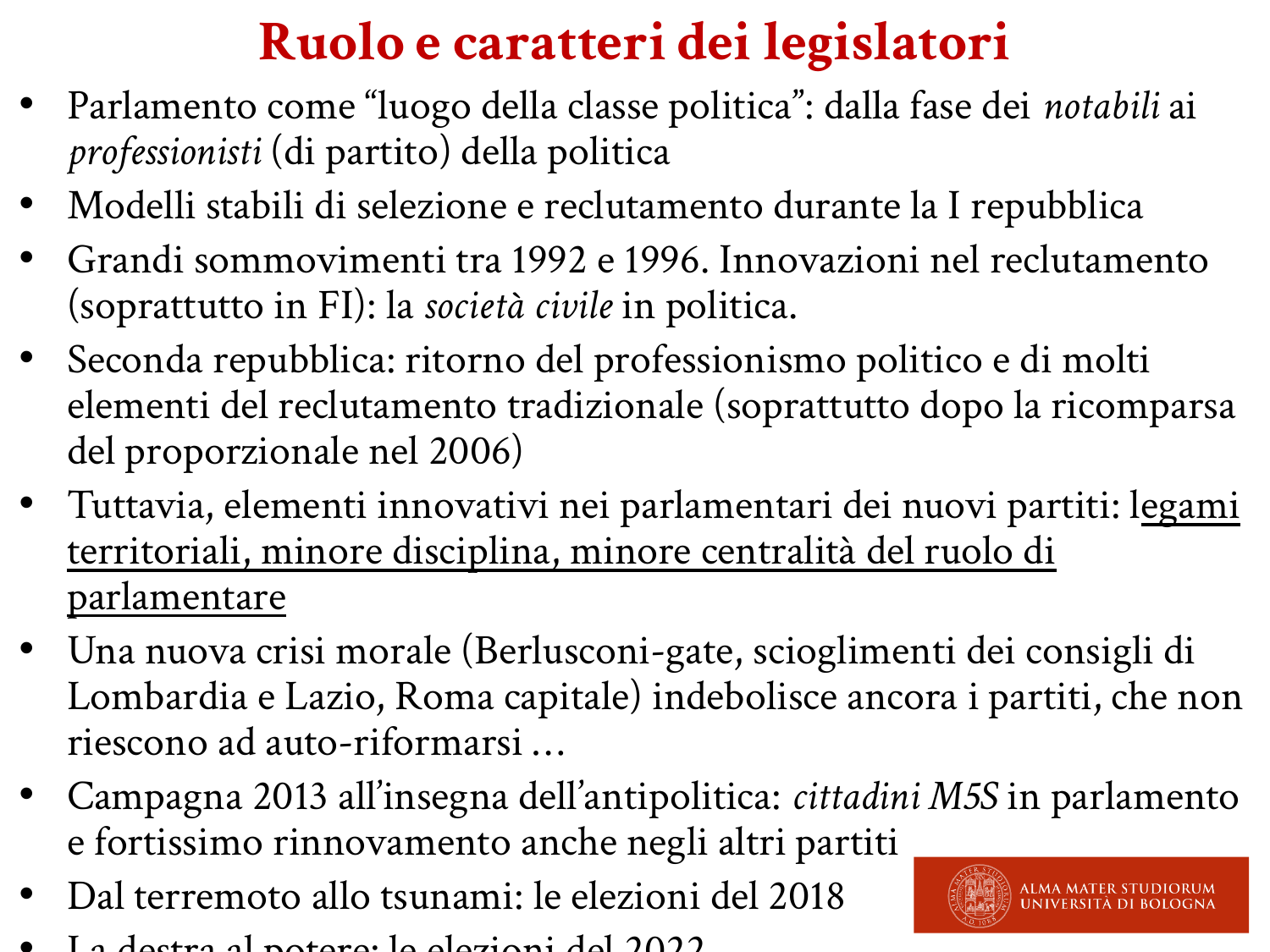

Ruolo e caratteri dei legislatori
Parlamento come “luogo della classe politica”: dalla fase dei notabili ai professionisti (di partito) della politica
Modelli stabili di selezione e reclutamento durante la I repubblica
Grandi sommovimenti tra 1992 e 1996. Innovazioni nel reclutamento (soprattutto in FI): la società civile in politica.
Seconda repubblica: ritorno del professionismo politico e di molti elementi del reclutamento tradizionale (soprattutto dopo la ricomparsa del proporzionale nel 2006)
Tuttavia, elementi innovativi nei parlamentari dei nuovi partiti: legami territoriali, minore disciplina, minore centralità del ruolo di parlamentare
Una nuova crisi morale (Berlusconi-gate, scioglimenti dei consigli di Lombardia e Lazio, Roma capitale) indebolisce ancora i partiti, che non riescono ad auto-riformarsi …
Campagna 2013 all’insegna dell’antipolitica: cittadini M5S in parlamento e fortissimo rinnovamento anche negli altri partiti
Dal terremoto allo tsunami: le elezioni del 2018
La destra al potere: le elezioni del 2022